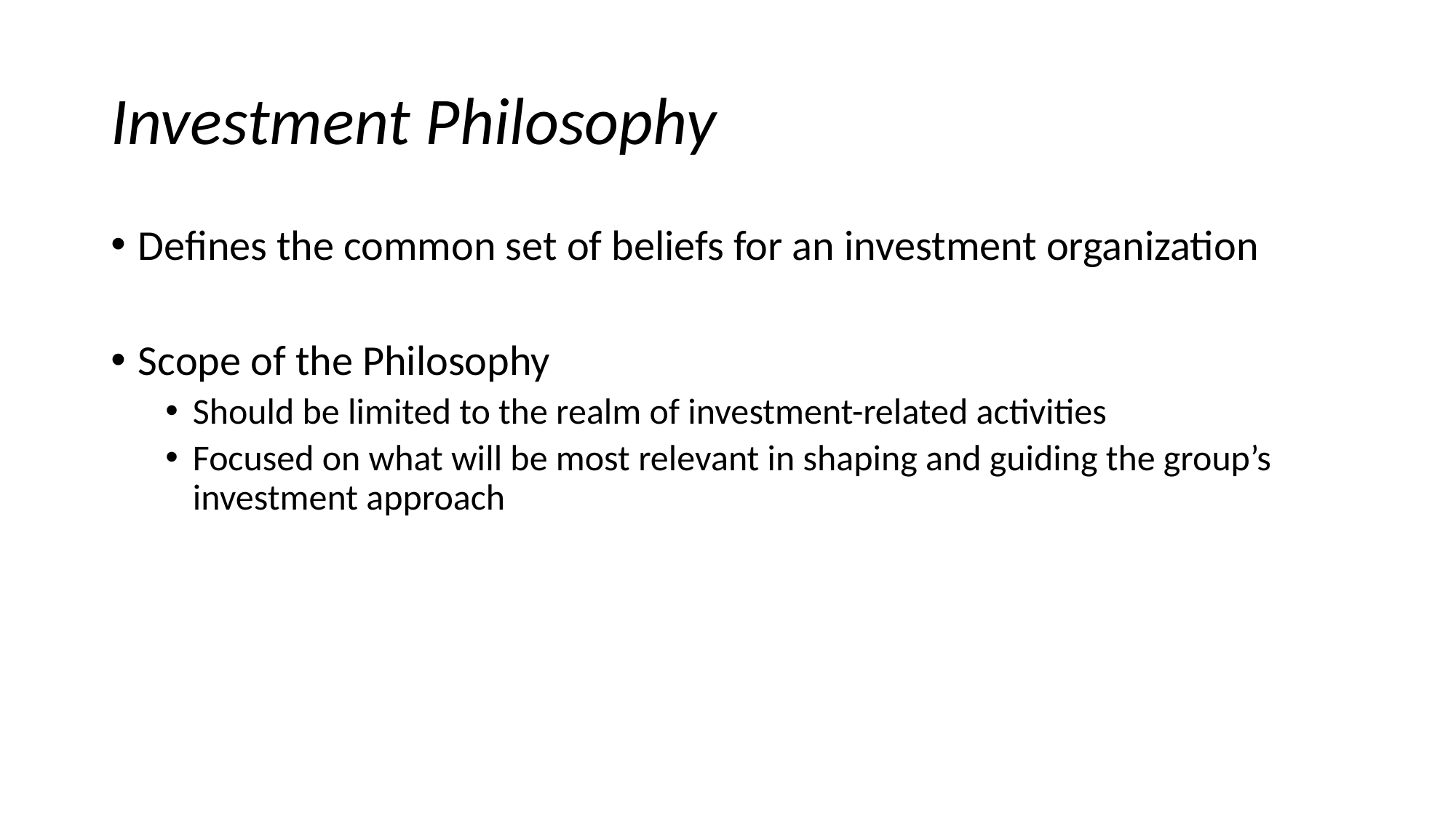

# Investment Philosophy
Defines the common set of beliefs for an investment organization

Scope of the Philosophy
Should be limited to the realm of investment-related activities
Focused on what will be most relevant in shaping and guiding the group’s investment approach